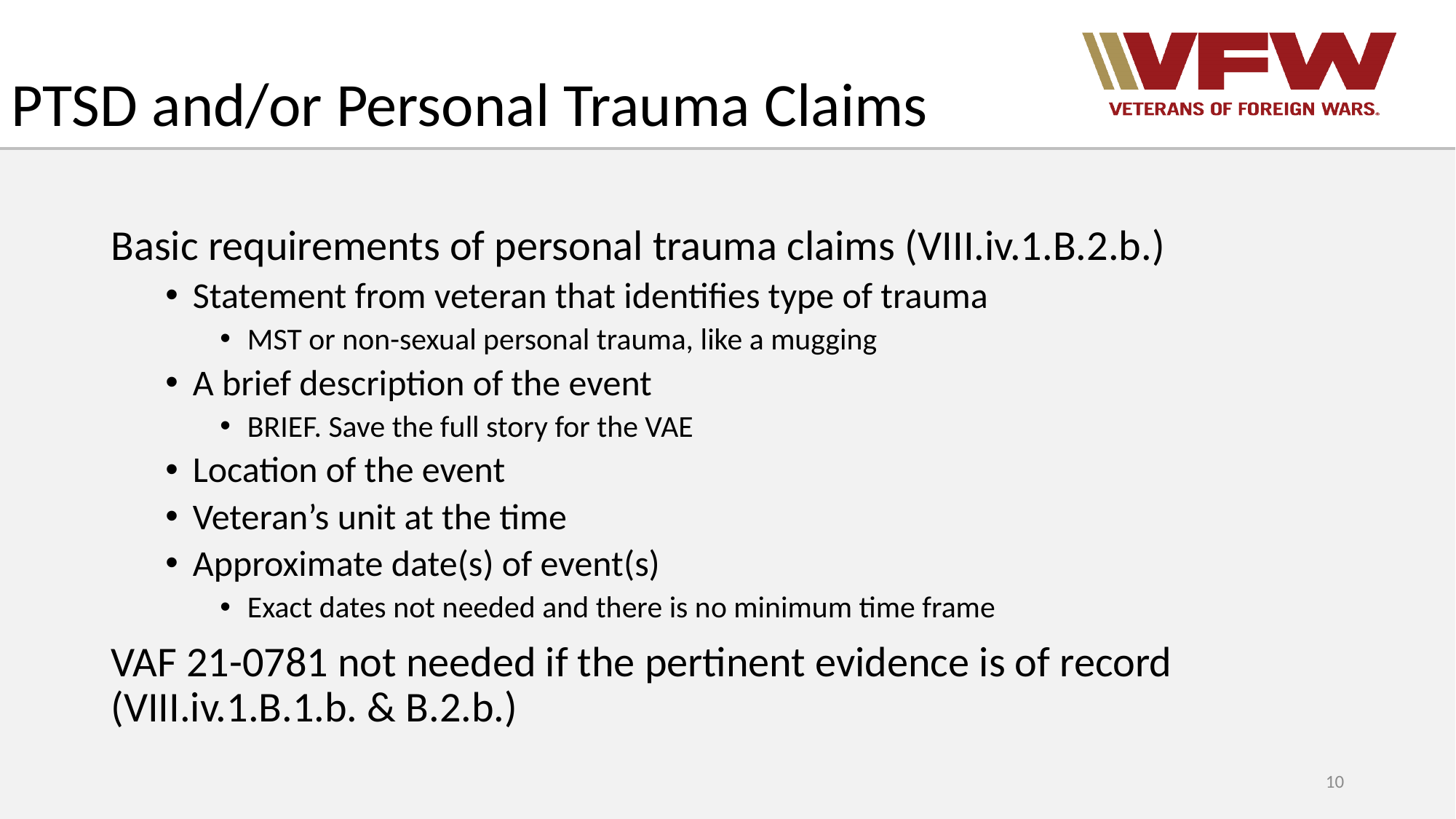

# PTSD and/or Personal Trauma Claims
Basic requirements of personal trauma claims (VIII.iv.1.B.2.b.)
Statement from veteran that identifies type of trauma
MST or non-sexual personal trauma, like a mugging
A brief description of the event
BRIEF. Save the full story for the VAE
Location of the event
Veteran’s unit at the time
Approximate date(s) of event(s)
Exact dates not needed and there is no minimum time frame
VAF 21-0781 not needed if the pertinent evidence is of record (VIII.iv.1.B.1.b. & B.2.b.)

10